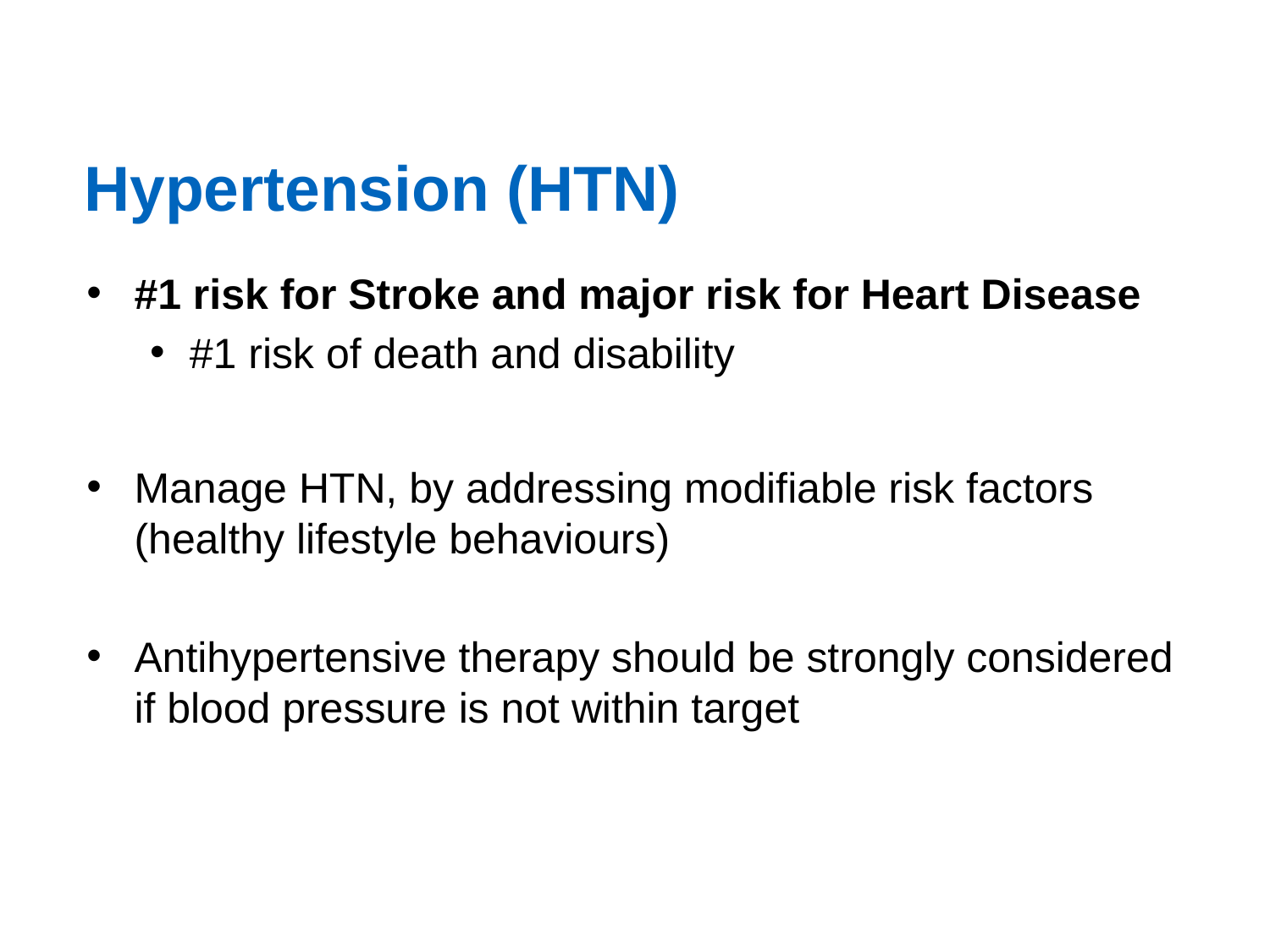

# Hypertension (HTN)
#1 risk for Stroke and major risk for Heart Disease
#1 risk of death and disability

Manage HTN, by addressing modifiable risk factors (healthy lifestyle behaviours)

Antihypertensive therapy should be strongly considered if blood pressure is not within target